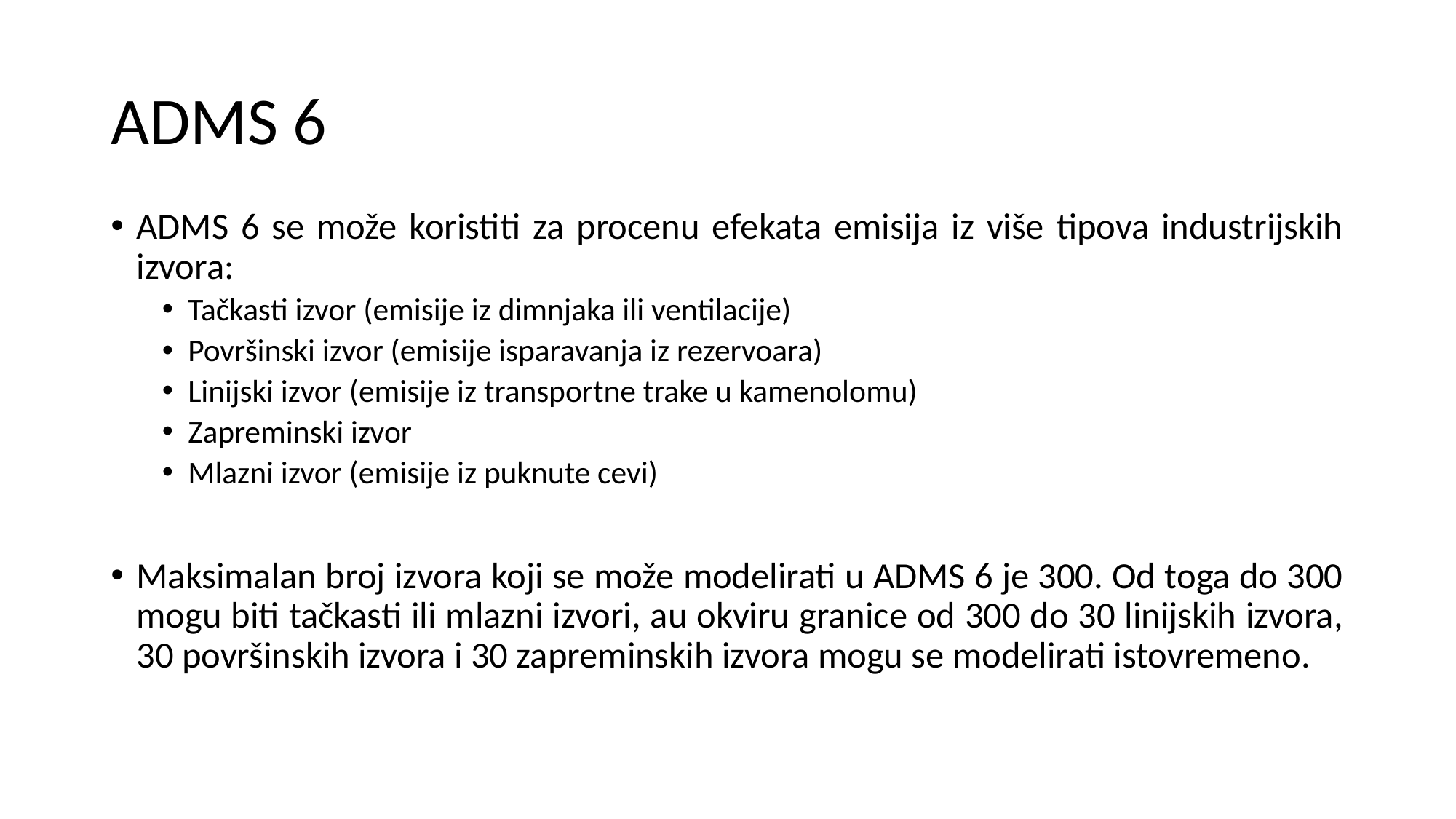

# ADMS 6
ADMS 6 se može koristiti za procenu efekata emisija iz više tipova industrijskih izvora:
Tačkasti izvor (emisije iz dimnjaka ili ventilacije)
Površinski izvor (emisije isparavanja iz rezervoara)
Linijski izvor (emisije iz transportne trake u kamenolomu)
Zapreminski izvor
Mlazni izvor (emisije iz puknute cevi)

Maksimalan broj izvora koji se može modelirati u ADMS 6 je 300. Od toga do 300 mogu biti tačkasti ili mlazni izvori, au okviru granice od 300 do 30 linijskih izvora, 30 površinskih izvora i 30 zapreminskih izvora mogu se modelirati istovremeno.